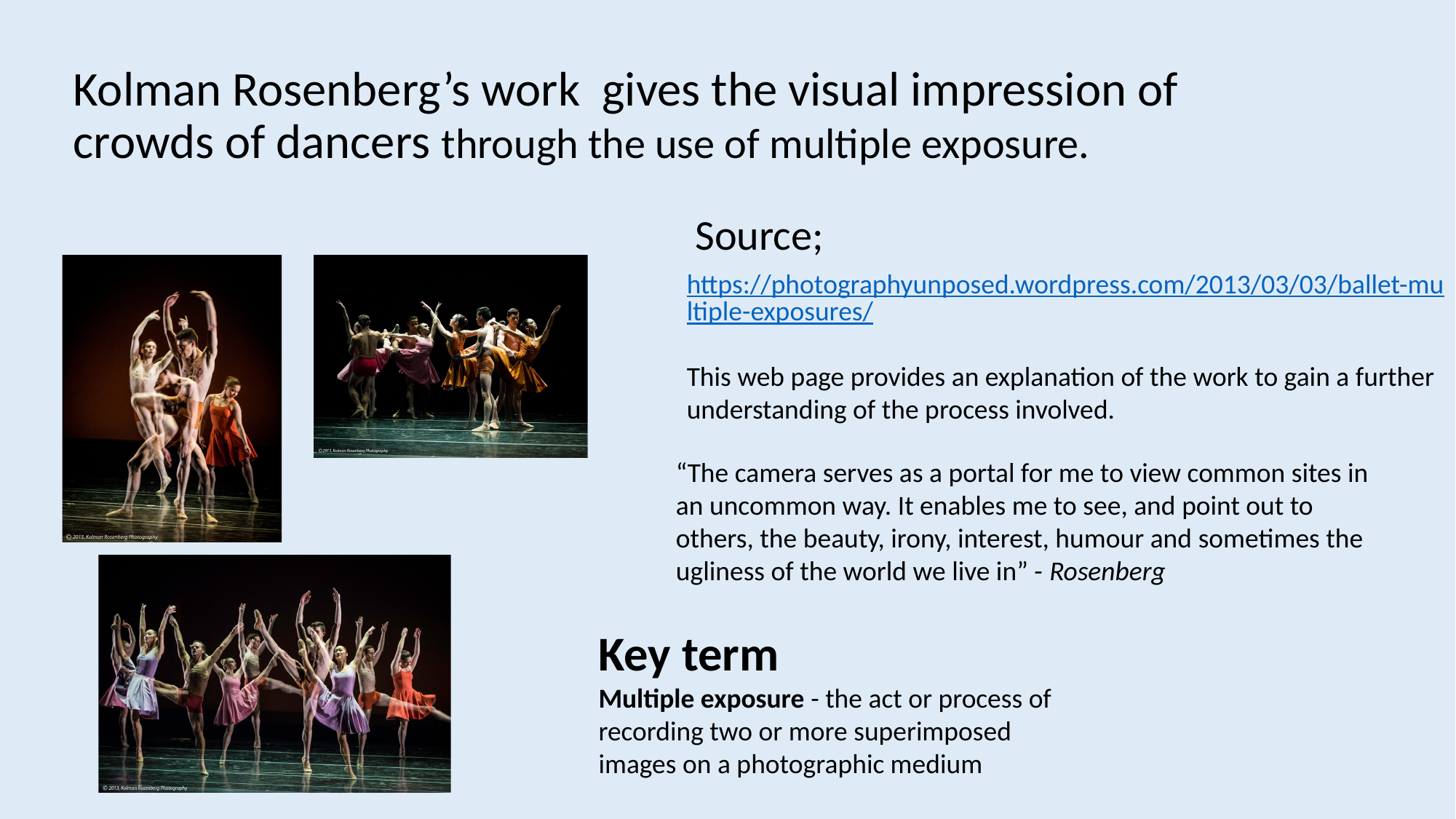

# Kolman Rosenberg’s work  gives the visual impression of crowds of dancers through the use of multiple exposure.
Source;

https://photographyunposed.wordpress.com/2013/03/03/ballet-multiple-exposures/

This web page provides an explanation of the work to gain a further understanding of the process involved.
“The camera serves as a portal for me to view common sites in an uncommon way. It enables me to see, and point out to others, the beauty, irony, interest, humour and sometimes the ugliness of the world we live in” - Rosenberg

Key term
Multiple exposure - the act or process of recording two or more superimposed images on a photographic medium